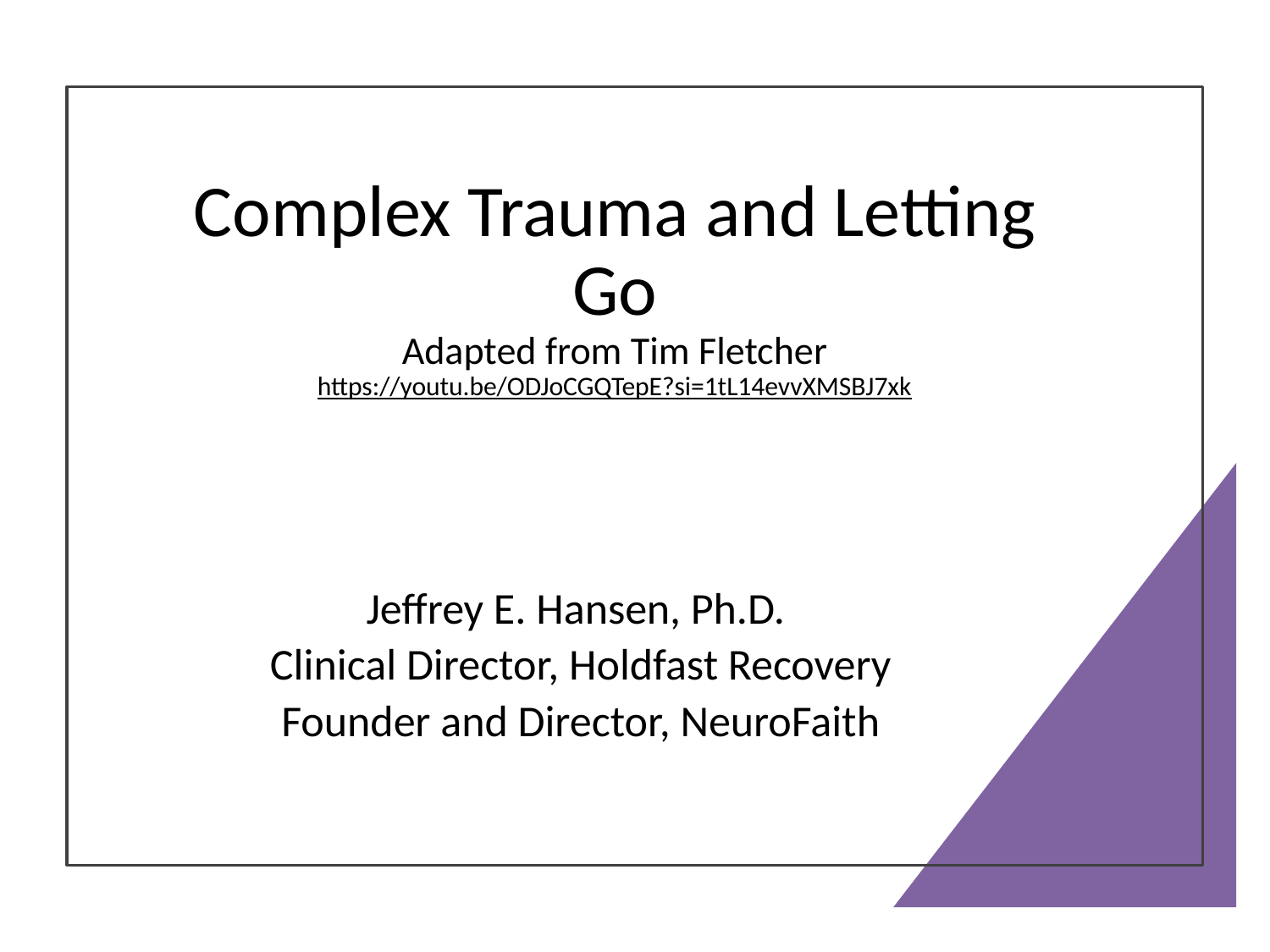

# Complex Trauma and Letting Go Adapted from Tim Fletcher https://youtu.be/ODJoCGQTepE?si=1tL14evvXMSBJ7xk

Jeffrey E. Hansen, Ph.D.
Clinical Director, Holdfast Recovery
Founder and Director, NeuroFaith